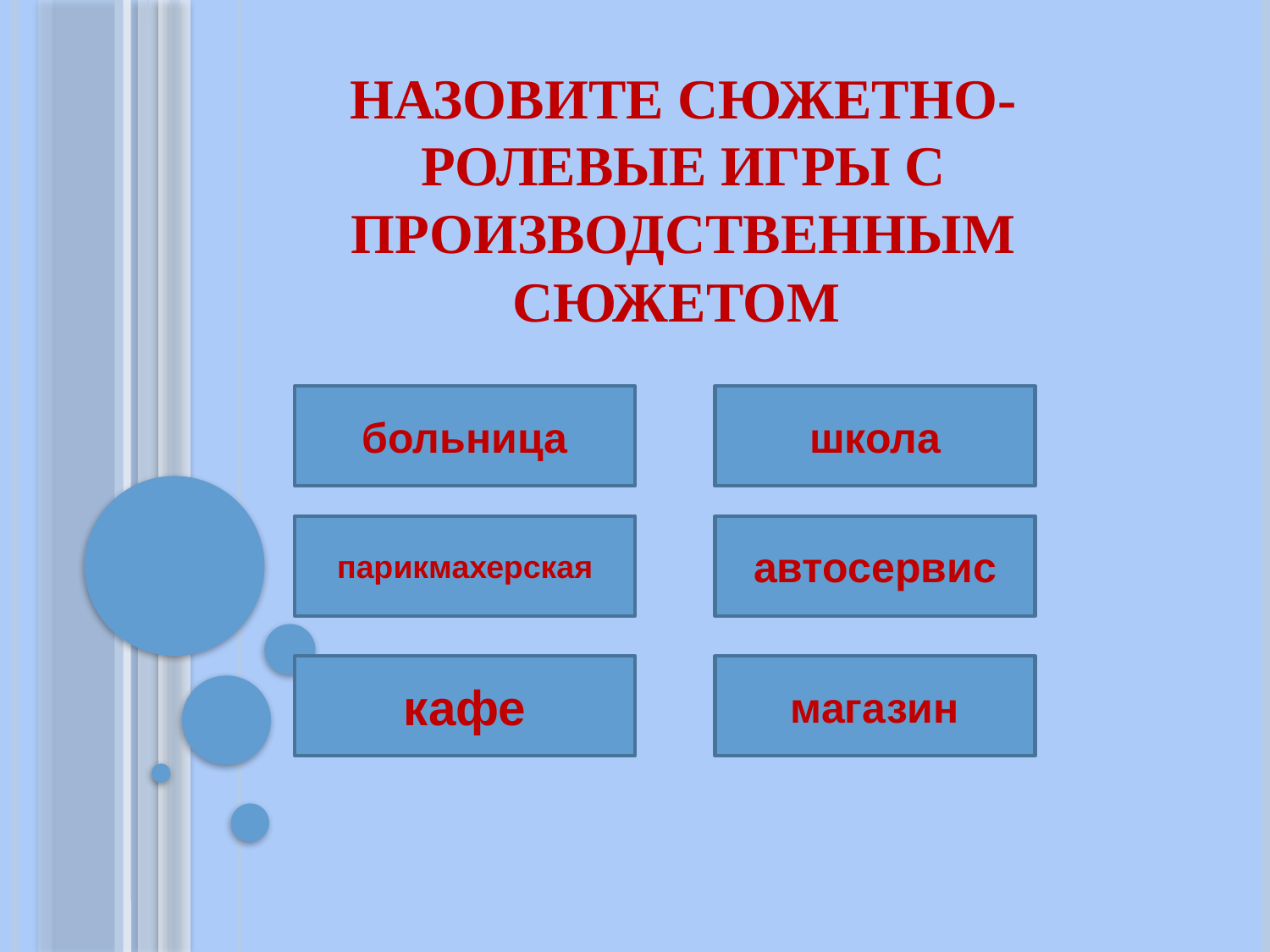

# Назовите сюжетно- ролевые игры с производственным сюжетом
больница
школа
парикмахерская
автосервис
кафе
магазин